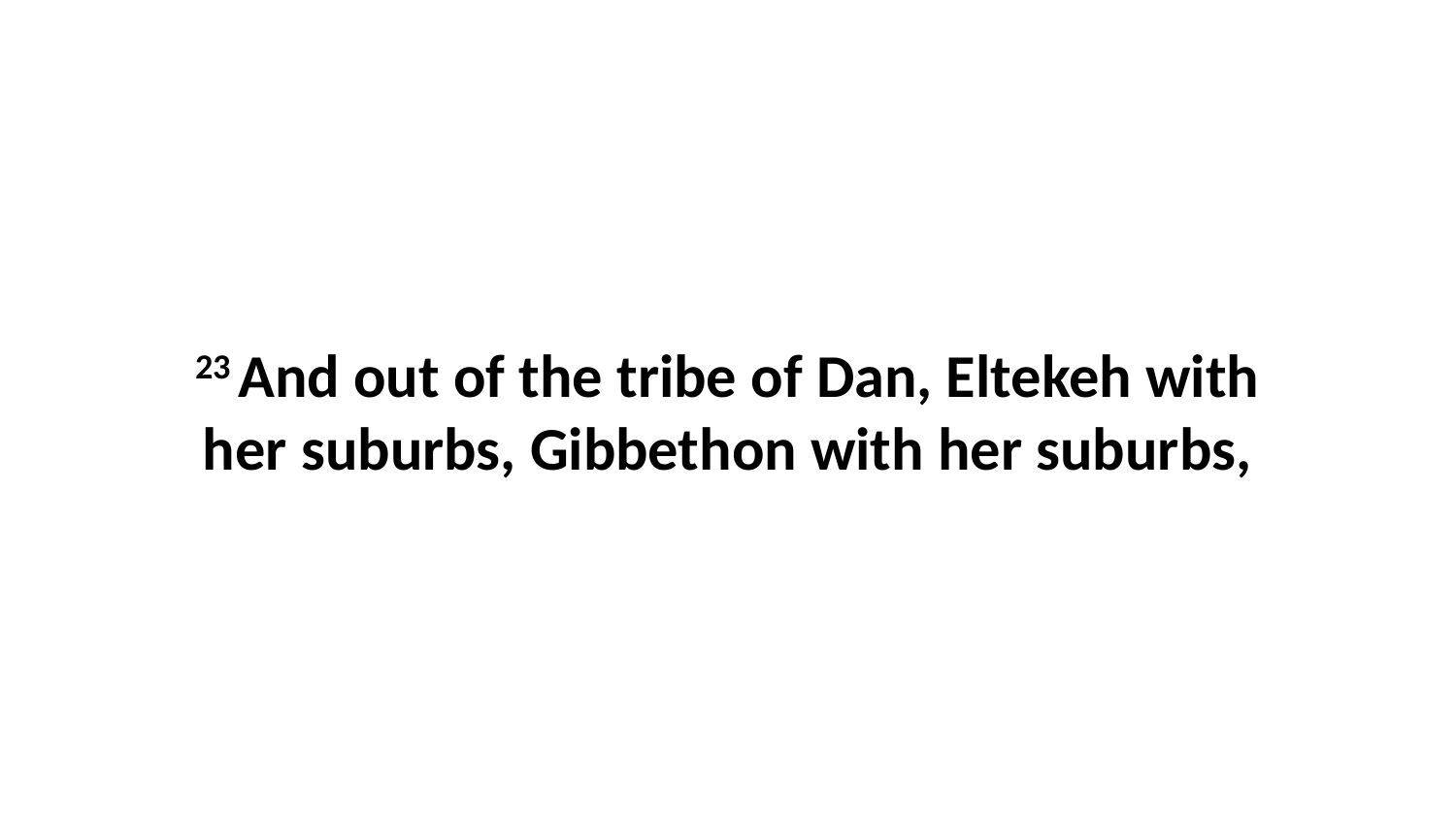

23 And out of the tribe of Dan, Eltekeh with her suburbs, Gibbethon with her suburbs,